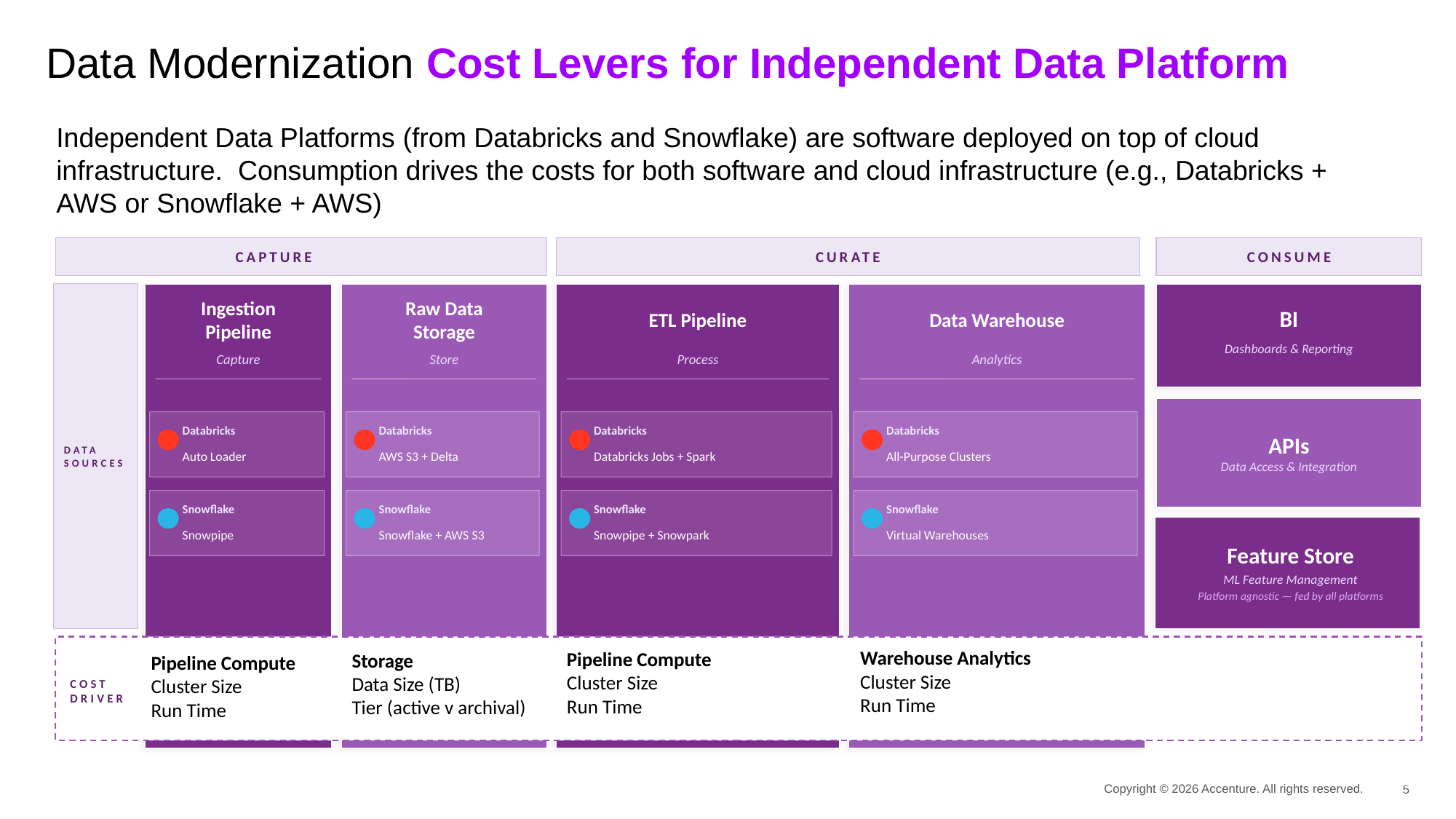

# Data Modernization Cost Levers for Independent Data Platform
Independent Data Platforms (from Databricks and Snowflake) are software deployed on top of cloud infrastructure.  Consumption drives the costs for both software and cloud infrastructure (e.g., Databricks + AWS or Snowflake + AWS)

CAPTURE

CURATE

CONSUME
DATA SOURCES

Ingestion
Pipeline
Raw Data
Storage
ETL Pipeline
Data Warehouse
BI
Dashboards & Reporting
Capture
Store
Process
Analytics

Databricks
Databricks
Databricks
Databricks
APIs

Auto Loader
AWS S3 + Delta
Databricks Jobs + Spark
All-Purpose Clusters
Data Access & Integration

Snowflake
Snowflake
Snowflake
Snowflake

Snowpipe
Snowflake + AWS S3
Snowpipe + Snowpark
Virtual Warehouses
Feature Store
ML Feature Management
Platform agnostic — fed by all platforms

Warehouse Analytics
Cluster Size
Run Time
Pipeline Compute
Cluster Size
Run Time
Storage
Data Size (TB)
Tier (active v archival)
Pipeline Compute
Cluster Size
Run Time
COST
DRIVER